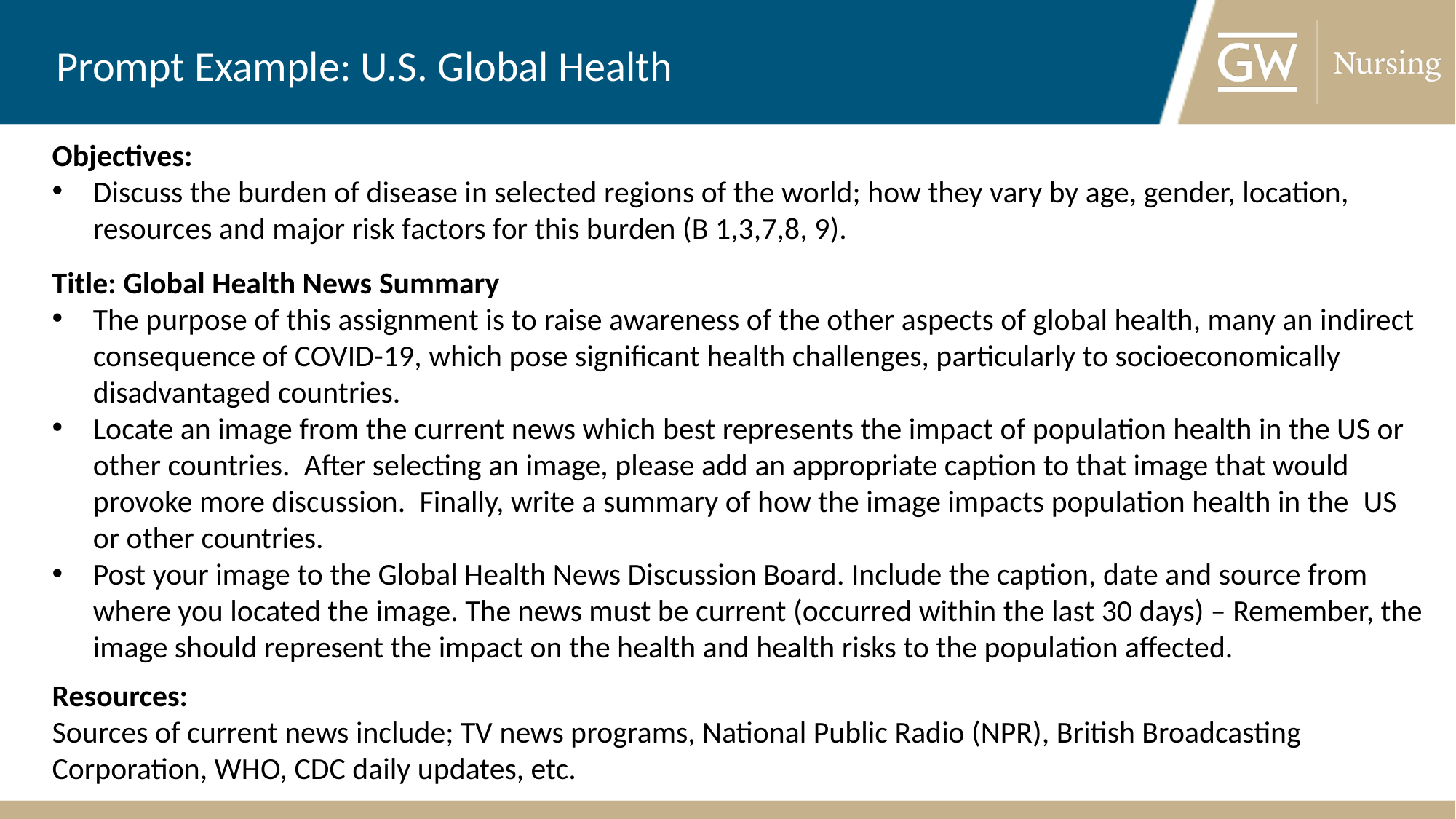

# Prompt Example: U.S. Global Health
Objectives:
Discuss the burden of disease in selected regions of the world; how they vary by age, gender, location, resources and major risk factors for this burden (B 1,3,7,8, 9).

Title: Global Health News Summary
The purpose of this assignment is to raise awareness of the other aspects of global health, many an indirect consequence of COVID-19, which pose significant health challenges, particularly to socioeconomically disadvantaged countries.
Locate an image from the current news which best represents the impact of population health in the US or other countries.  After selecting an image, please add an appropriate caption to that image that would provoke more discussion.  Finally, write a summary of how the image impacts population health in the  US or other countries.
Post your image to the Global Health News Discussion Board. Include the caption, date and source from where you located the image. The news must be current (occurred within the last 30 days) – Remember, the image should represent the impact on the health and health risks to the population affected.

Resources:
Sources of current news include; TV news programs, National Public Radio (NPR), British Broadcasting Corporation, WHO, CDC daily updates, etc.